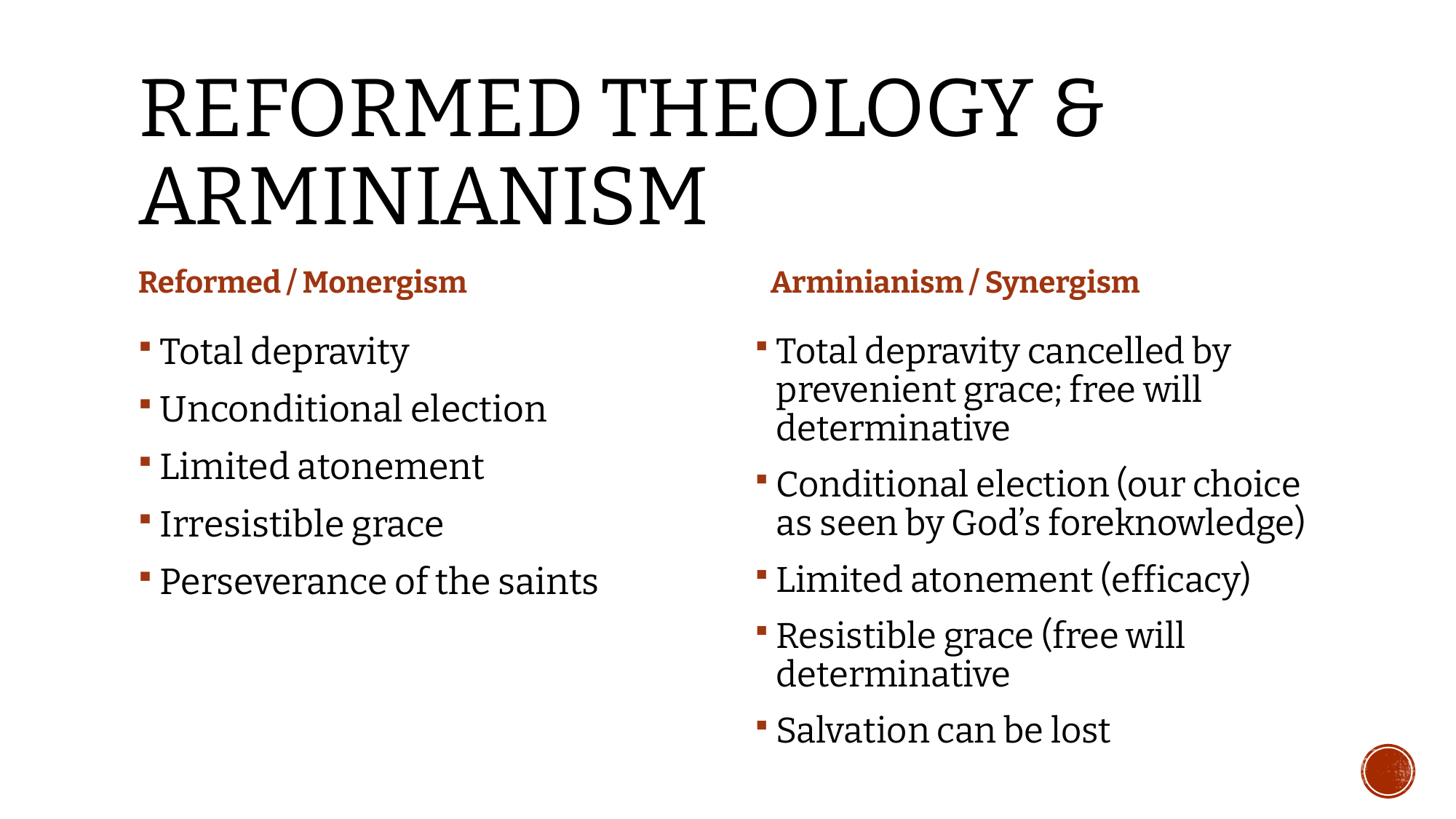

# Reformed Theology & Arminianism
Reformed / Monergism
Arminianism / Synergism
Total depravity
Unconditional election
Limited atonement
Irresistible grace
Perseverance of the saints
Total depravity cancelled by prevenient grace; free will determinative
Conditional election (our choice as seen by God’s foreknowledge)
Limited atonement (efficacy)
Resistible grace (free will determinative
Salvation can be lost